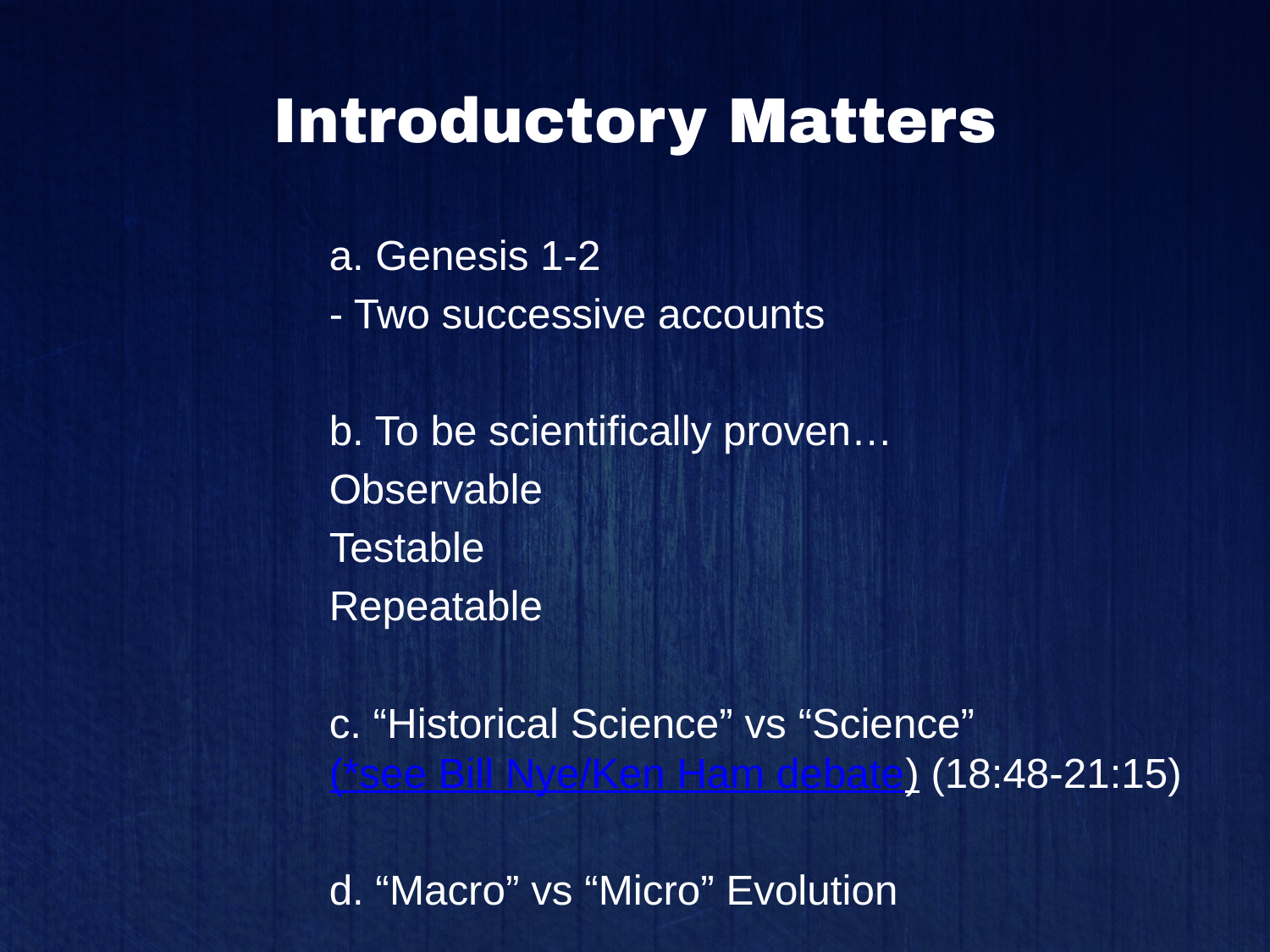

# Introductory Matters
a. Genesis 1-2
	- Two successive accounts

b. To be scientifically proven…
	Observable
	Testable
	Repeatable

c. “Historical Science” vs “Science” (*see Bill Nye/Ken Ham debate) (18:48-21:15)

d. “Macro” vs “Micro” Evolution